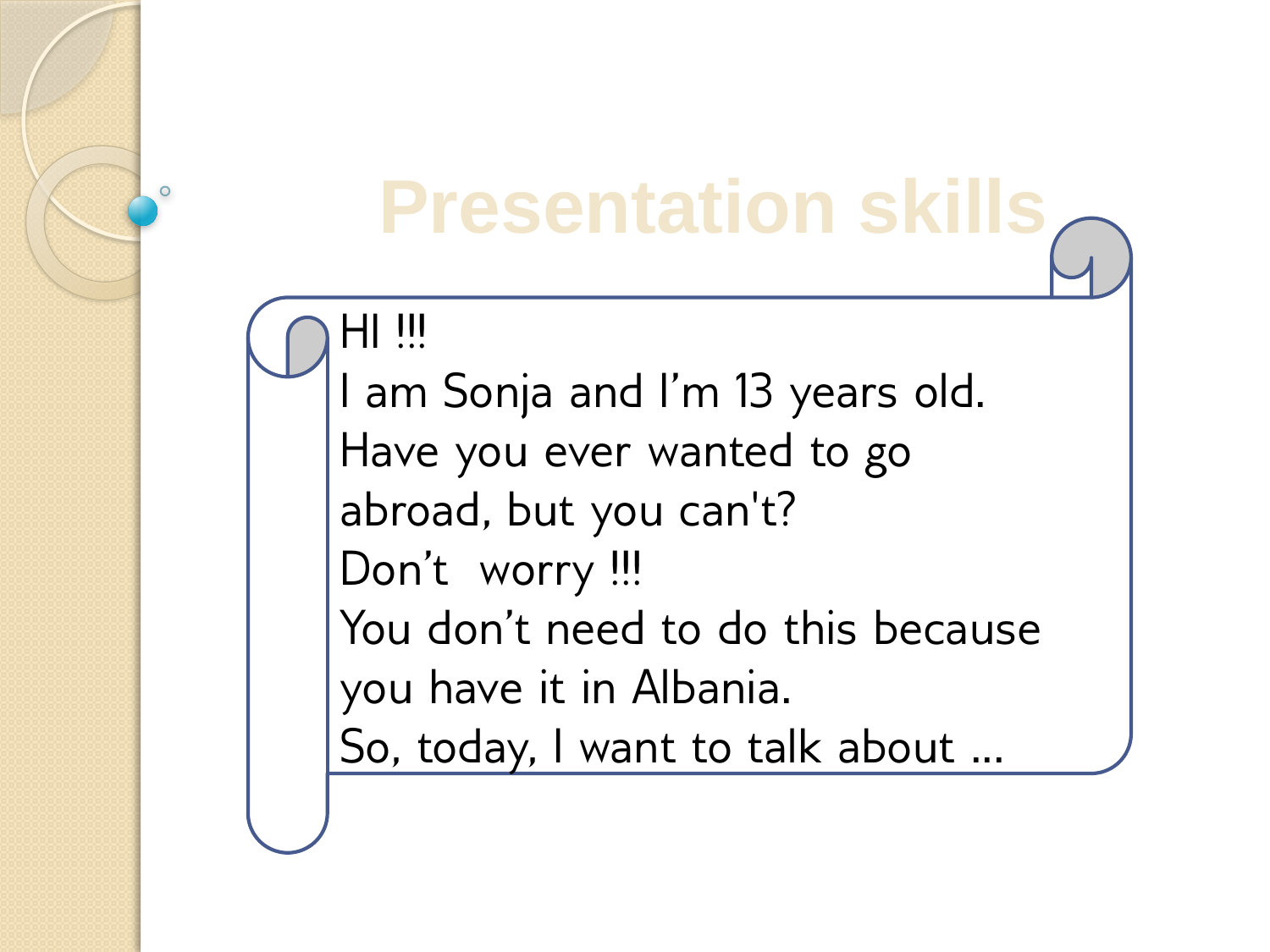

# Presentation skills
HI !!!
I am Sonja and I’m 13 years old.
Have you ever wanted to go abroad, but you can't?
Don’t  worry !!!
You don’t need to do this because you have it in Albania.
So, today, I want to talk about ...